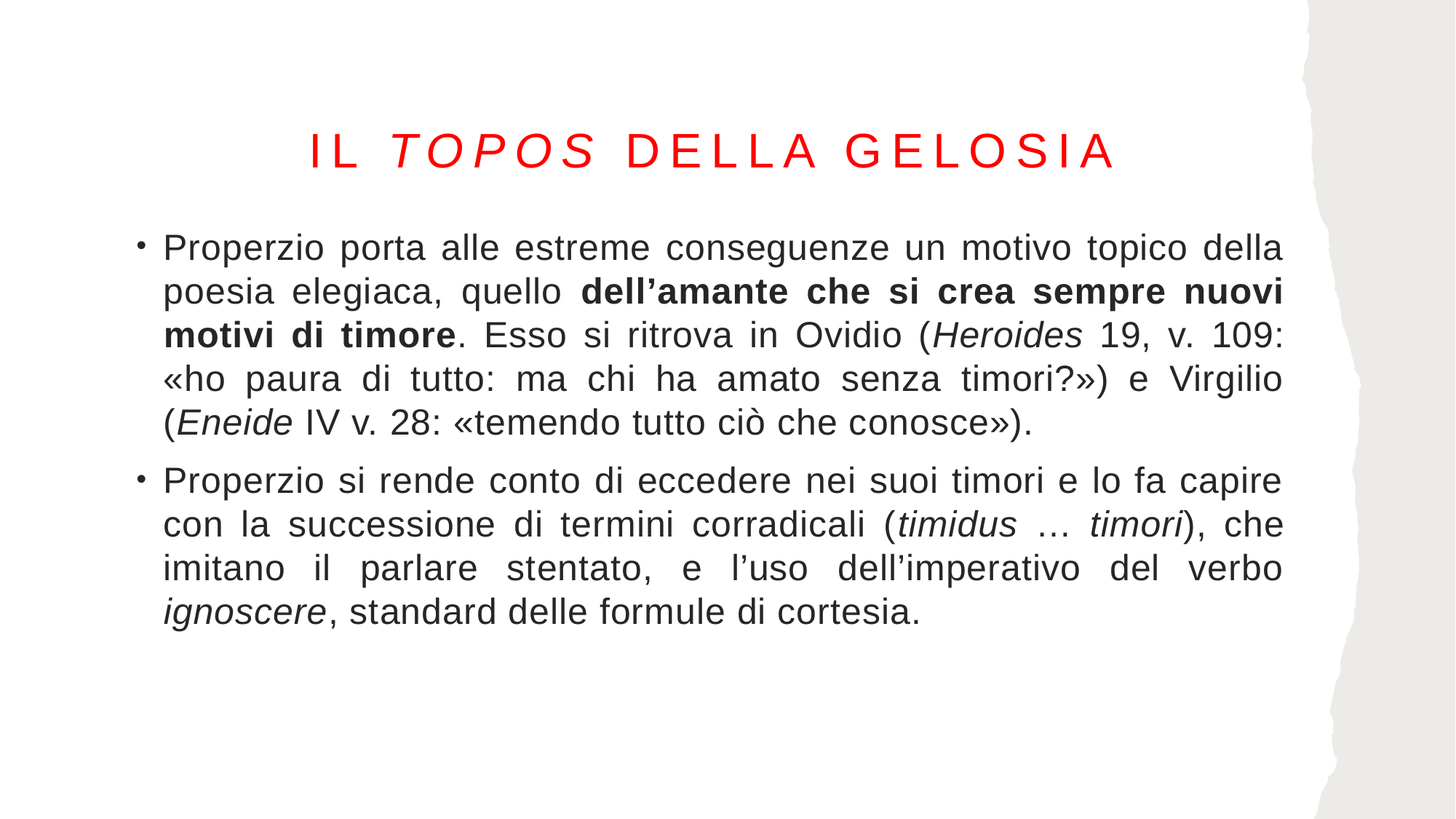

# Il topos della gelosia
Properzio porta alle estreme conseguenze un motivo topico della poesia elegiaca, quello dell’amante che si crea sempre nuovi motivi di timore. Esso si ritrova in Ovidio (Heroides 19, v. 109: «ho paura di tutto: ma chi ha amato senza timori?») e Virgilio (Eneide IV v. 28: «temendo tutto ciò che conosce»).
Properzio si rende conto di eccedere nei suoi timori e lo fa capire con la successione di termini corradicali (timidus … timori), che imitano il parlare stentato, e l’uso dell’imperativo del verbo ignoscere, standard delle formule di cortesia.